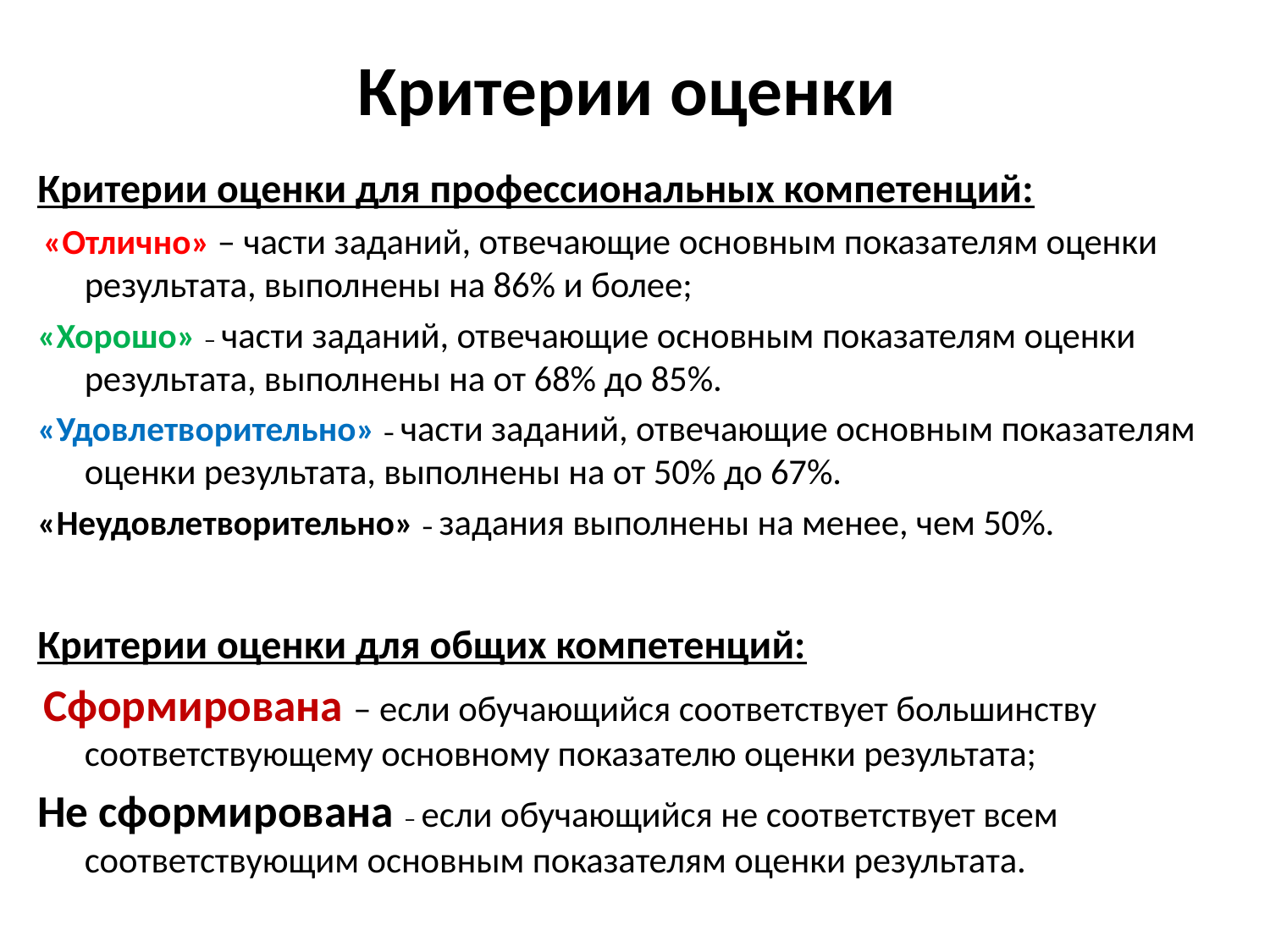

# Критерии оценки
Критерии оценки для профессиональных компетенций:
 «Отлично» – части заданий, отвечающие основным показателям оценки результата, выполнены на 86% и более;
«Хорошо» – части заданий, отвечающие основным показателям оценки результата, выполнены на от 68% до 85%.
«Удовлетворительно» – части заданий, отвечающие основным показателям оценки результата, выполнены на от 50% до 67%.
«Неудовлетворительно» – задания выполнены на менее, чем 50%.

Критерии оценки для общих компетенций:
 Сформирована – если обучающийся соответствует большинству соответствующему основному показателю оценки результата;
Не сформирована – если обучающийся не соответствует всем соответствующим основным показателям оценки результата.